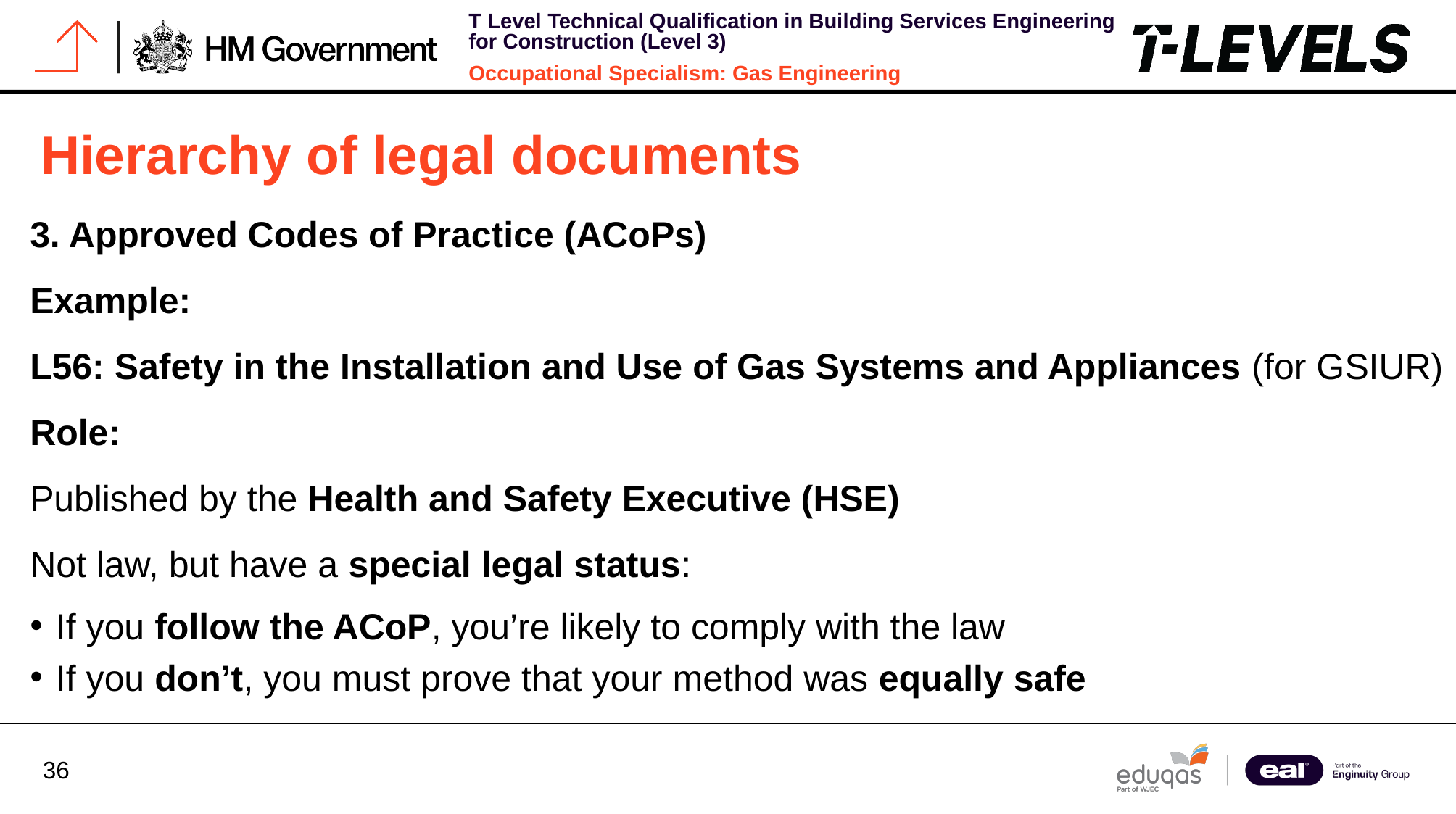

# Hierarchy of legal documents
3. Approved Codes of Practice (ACoPs)
Example:
L56: Safety in the Installation and Use of Gas Systems and Appliances (for GSIUR)
Role:
Published by the Health and Safety Executive (HSE)
Not law, but have a special legal status:
If you follow the ACoP, you’re likely to comply with the law
If you don’t, you must prove that your method was equally safe